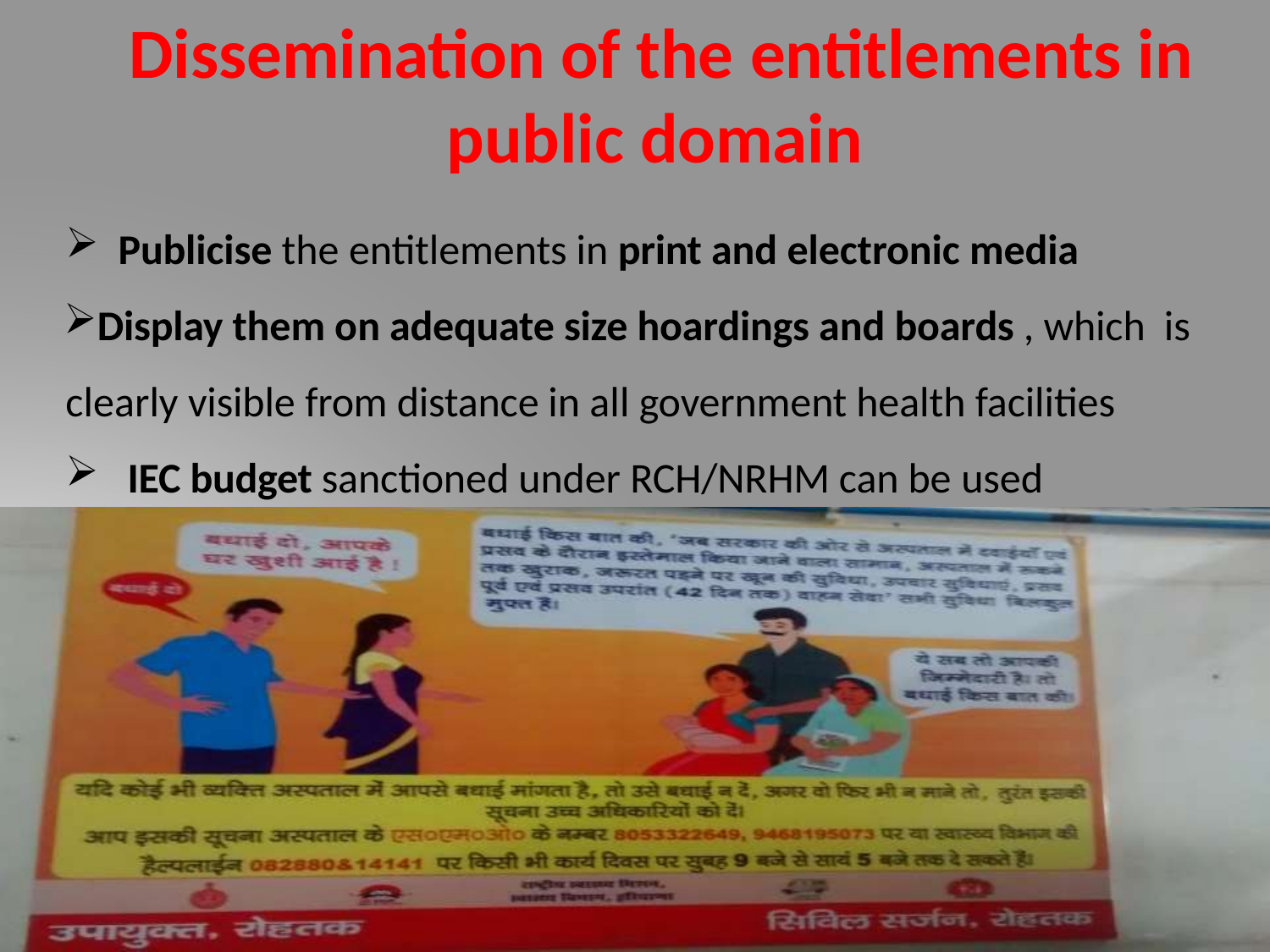

# Dissemination of the entitlements in  public domain
Publicise the entitlements in print and electronic media
Display them on adequate size hoardings and boards , which  is clearly visible from distance in all government health facilities
IEC budget sanctioned under RCH/NRHM can be used